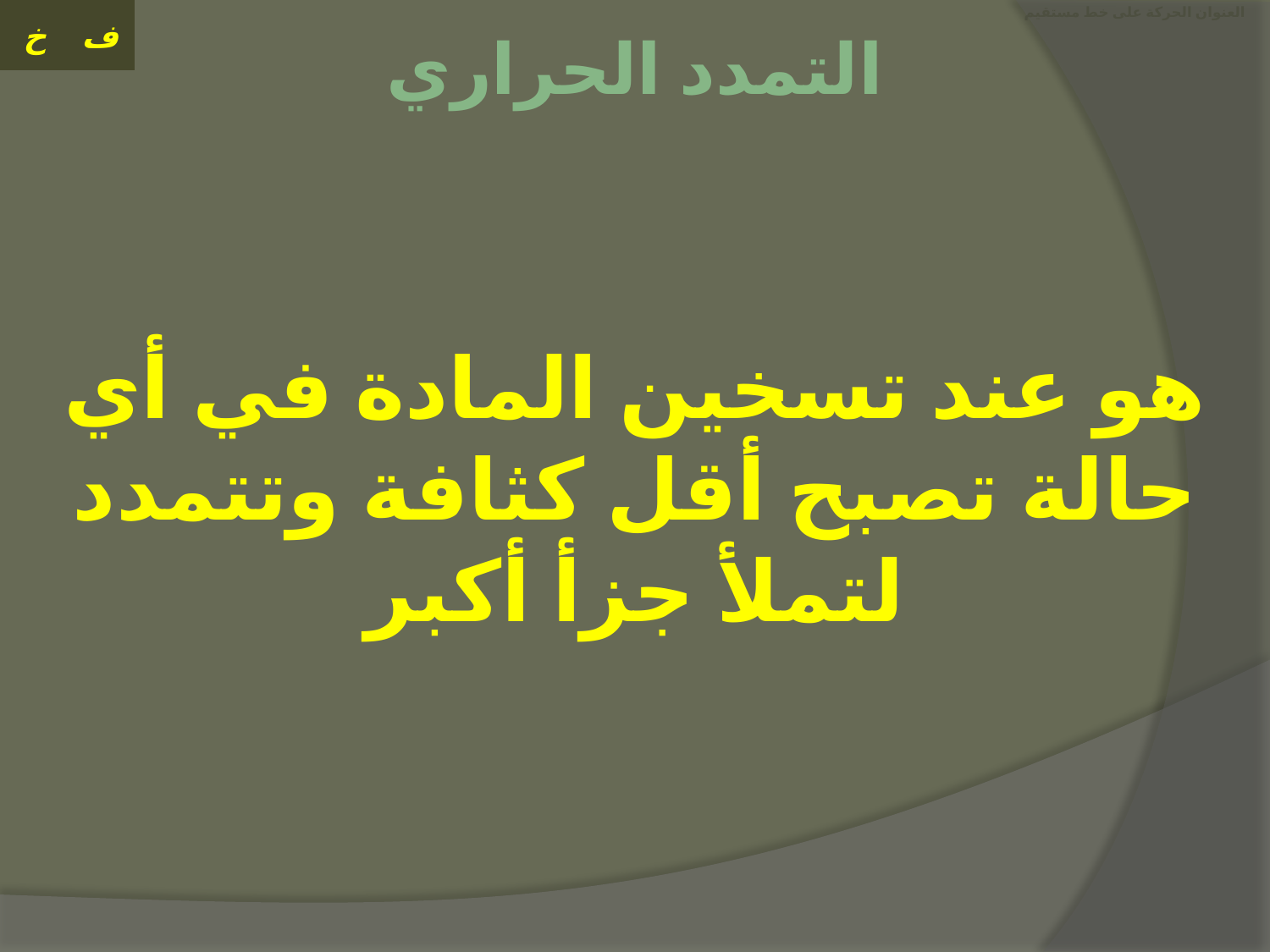

# العنوان الحركة على خط مستقيم
التمدد الحراري
هو عند تسخين المادة في أي حالة تصبح أقل كثافة وتتمدد لتملأ جزأ أكبر